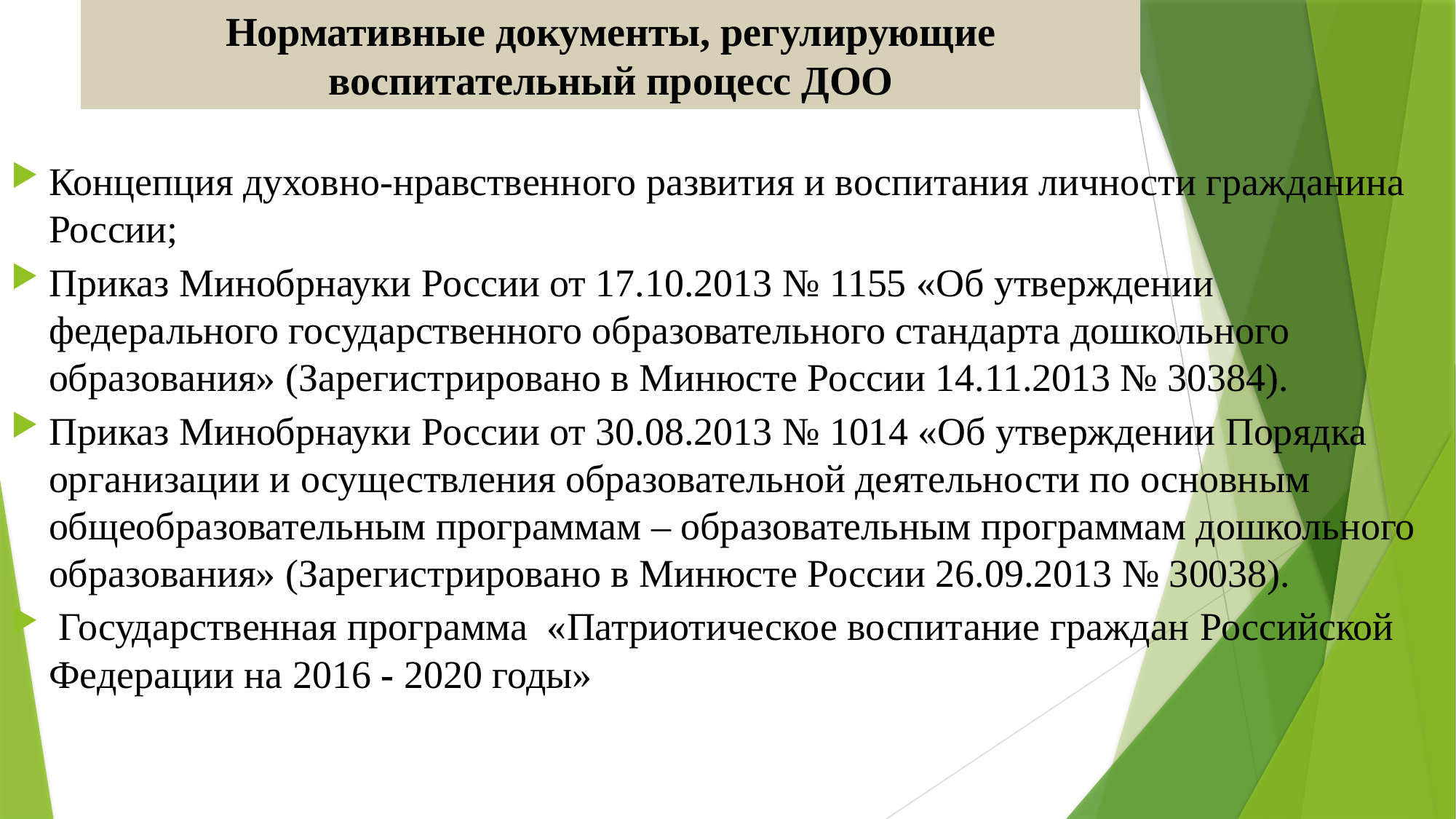

# Нормативные документы, регулирующие воспитательный процесс ДОО
Концепция духовно-нравственного развития и воспитания личности гражданина России;
Приказ Минобрнауки России от 17.10.2013 № 1155 «Об утверждении федерального государственного образовательного стандарта дошкольного образования» (Зарегистрировано в Минюсте России 14.11.2013 № 30384).
Приказ Минобрнауки России от 30.08.2013 № 1014 «Об утверждении Порядка организации и осуществления образовательной деятельности по основным общеобразовательным программам – образовательным программам дошкольного образования» (Зарегистрировано в Минюсте России 26.09.2013 № 30038).
 Государственная программа  «Патриотическое воспитание граждан Российской Федерации на 2016 - 2020 годы»